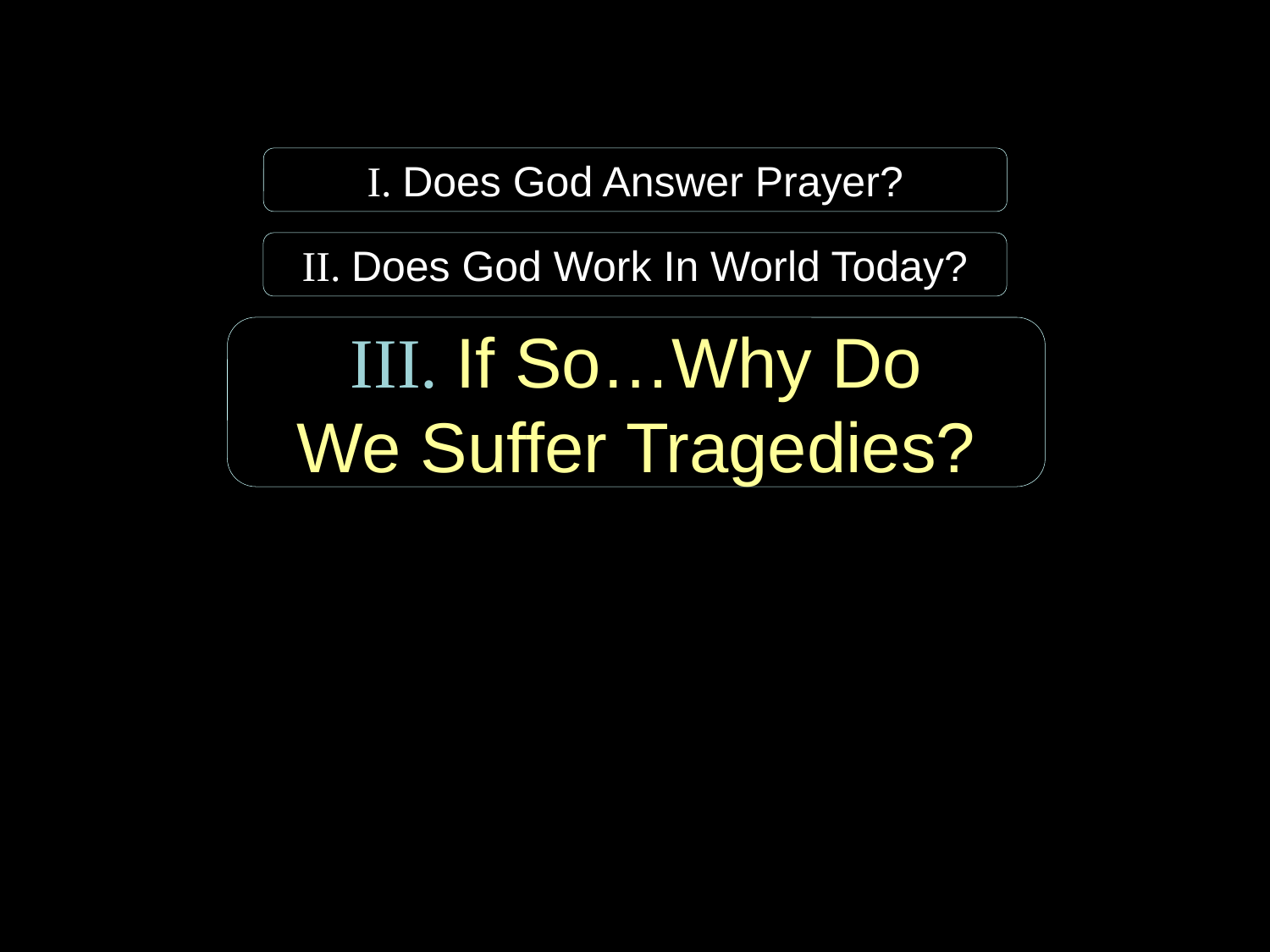

I. Does God Answer Prayer?
II. Does God Work In World Today?
III. If So…Why Do
We Suffer Tragedies?